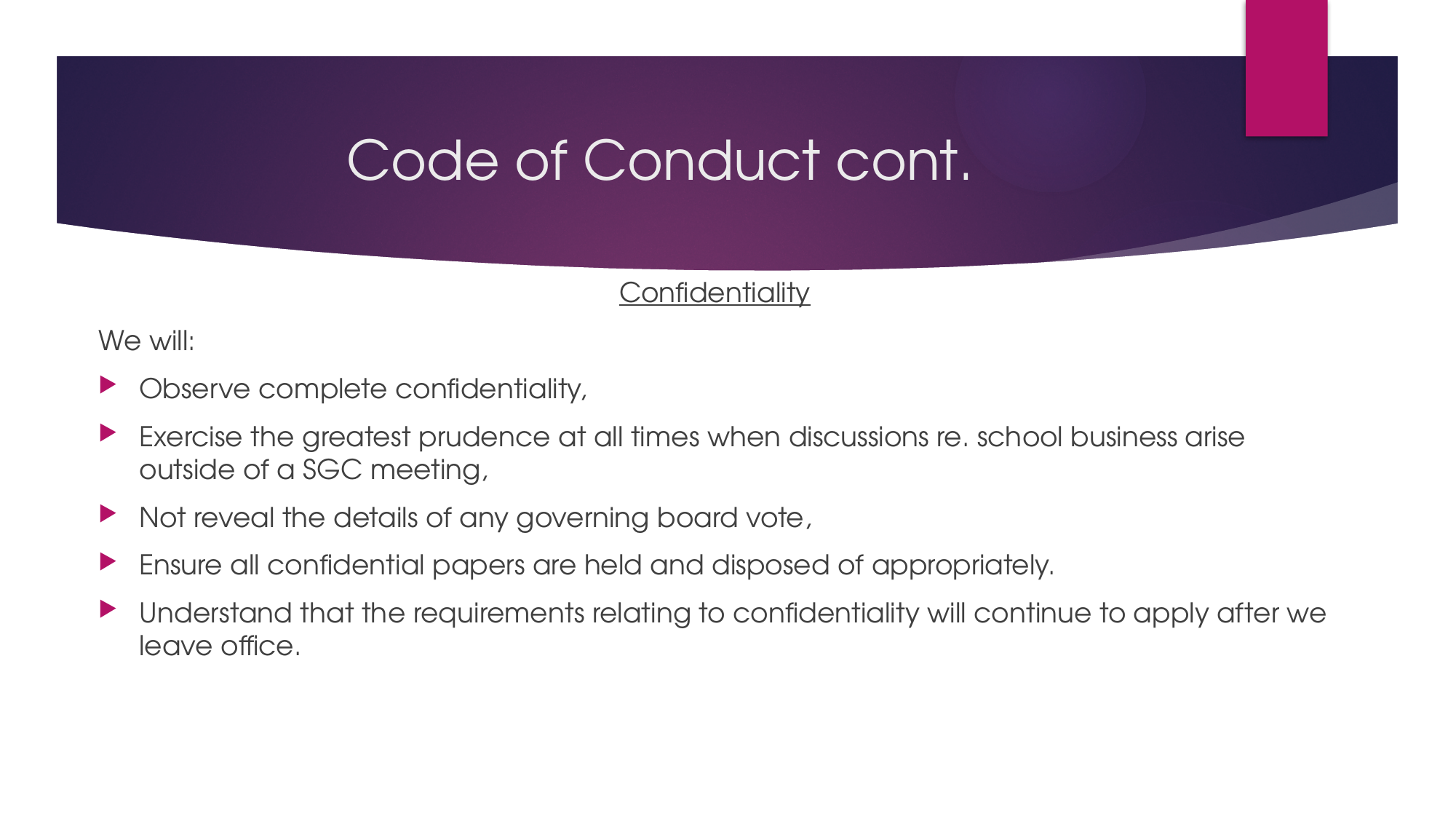

# Code of Conduct cont.
Confidentiality
We will:
Observe complete confidentiality,
Exercise the greatest prudence at all times when discussions re. school business arise outside of a SGC meeting,
Not reveal the details of any governing board vote,
Ensure all confidential papers are held and disposed of appropriately.
Understand that the requirements relating to confidentiality will continue to apply after we leave office.